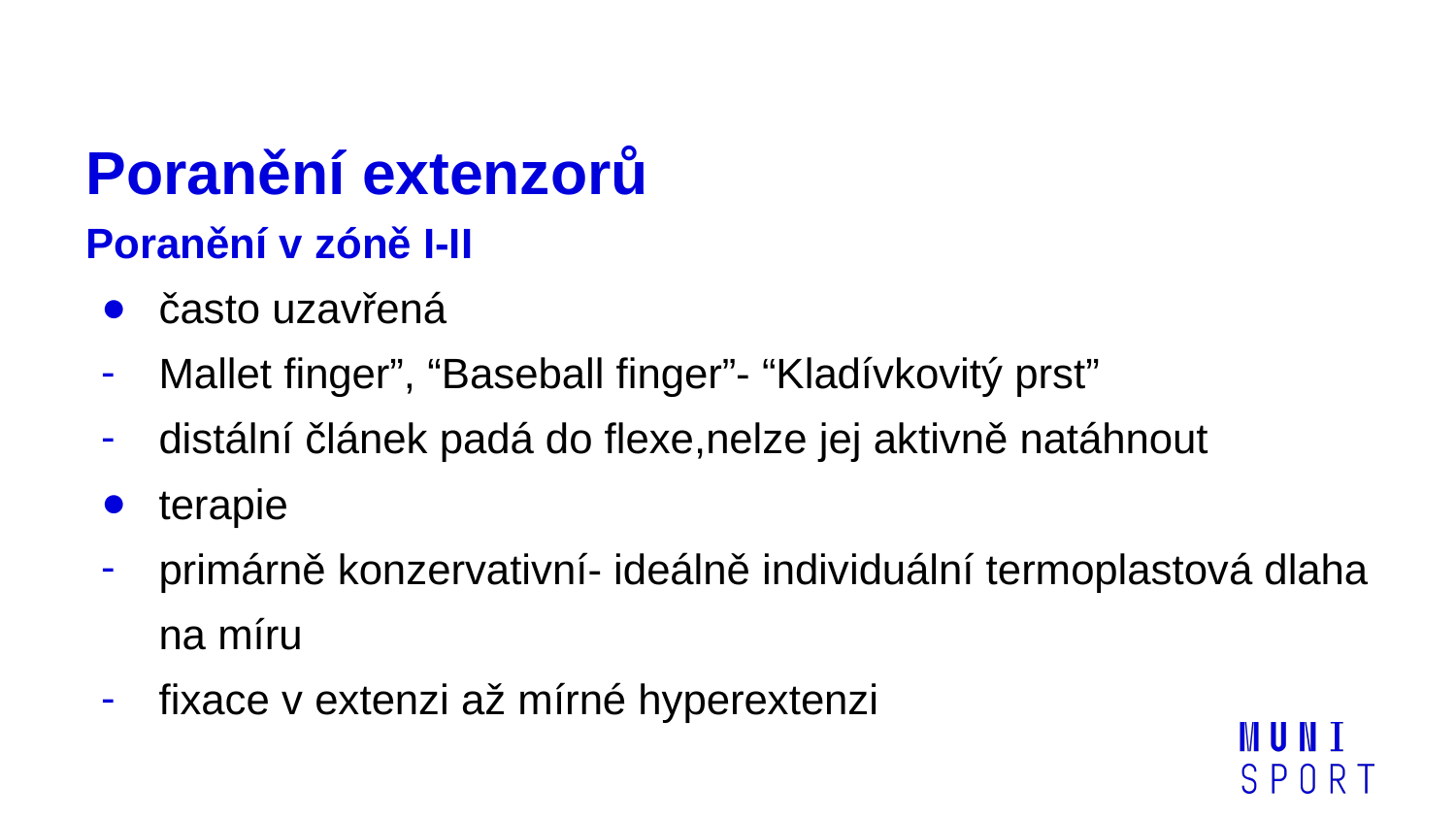

# Poranění extenzorů
Poranění v zóně I-II
často uzavřená
Mallet finger”, “Baseball finger”- “Kladívkovitý prst”
distální článek padá do flexe,nelze jej aktivně natáhnout
terapie
primárně konzervativní- ideálně individuální termoplastová dlaha
na míru
fixace v extenzi až mírné hyperextenzi